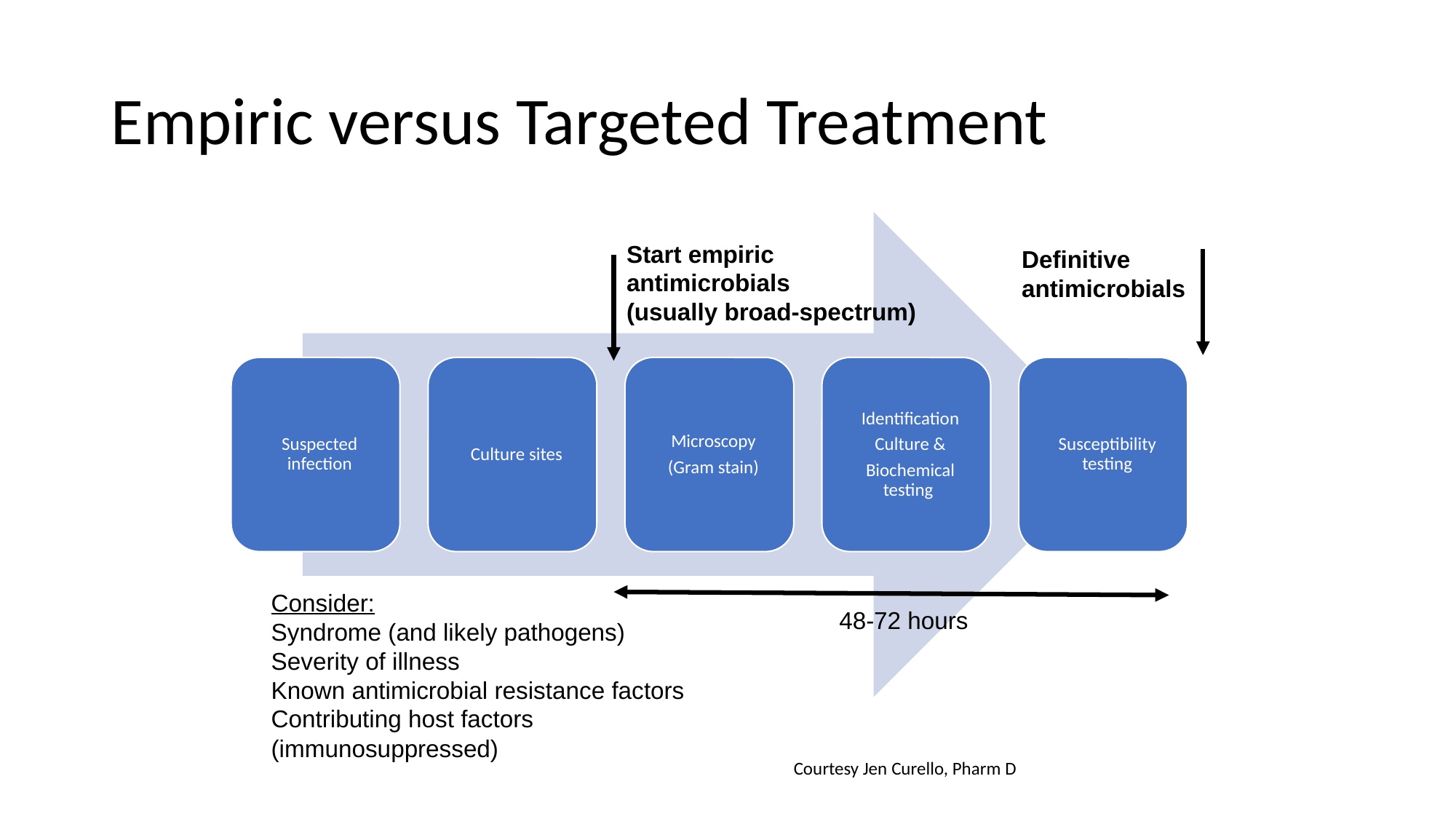

# Empiric versus Targeted Treatment
Suspected infection
Culture sites
Microscopy
(Gram stain)
Identification
Culture &
Biochemical testing
Susceptibility testing

Start empiric antimicrobials
(usually broad-spectrum)
Definitive antimicrobials
Consider:
Syndrome (and likely pathogens)
Severity of illness
Known antimicrobial resistance factors
Contributing host factors (immunosuppressed)
48-72 hours
Courtesy Jen Curello, Pharm D